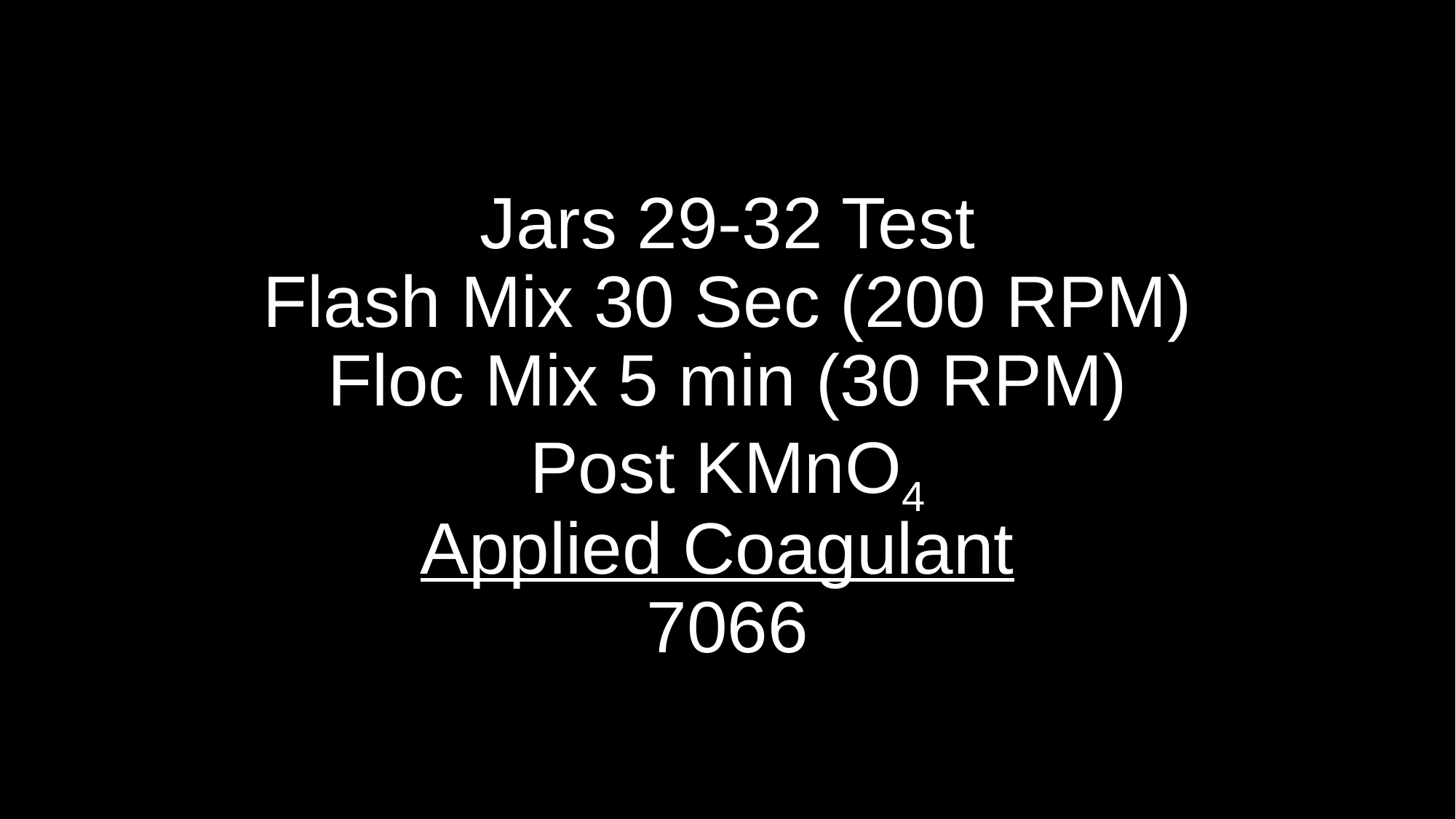

# Jars 29-32 Test Flash Mix 30 Sec (200 RPM) Floc Mix 5 min (30 RPM) Post KMnO4 Applied Coagulant 7066